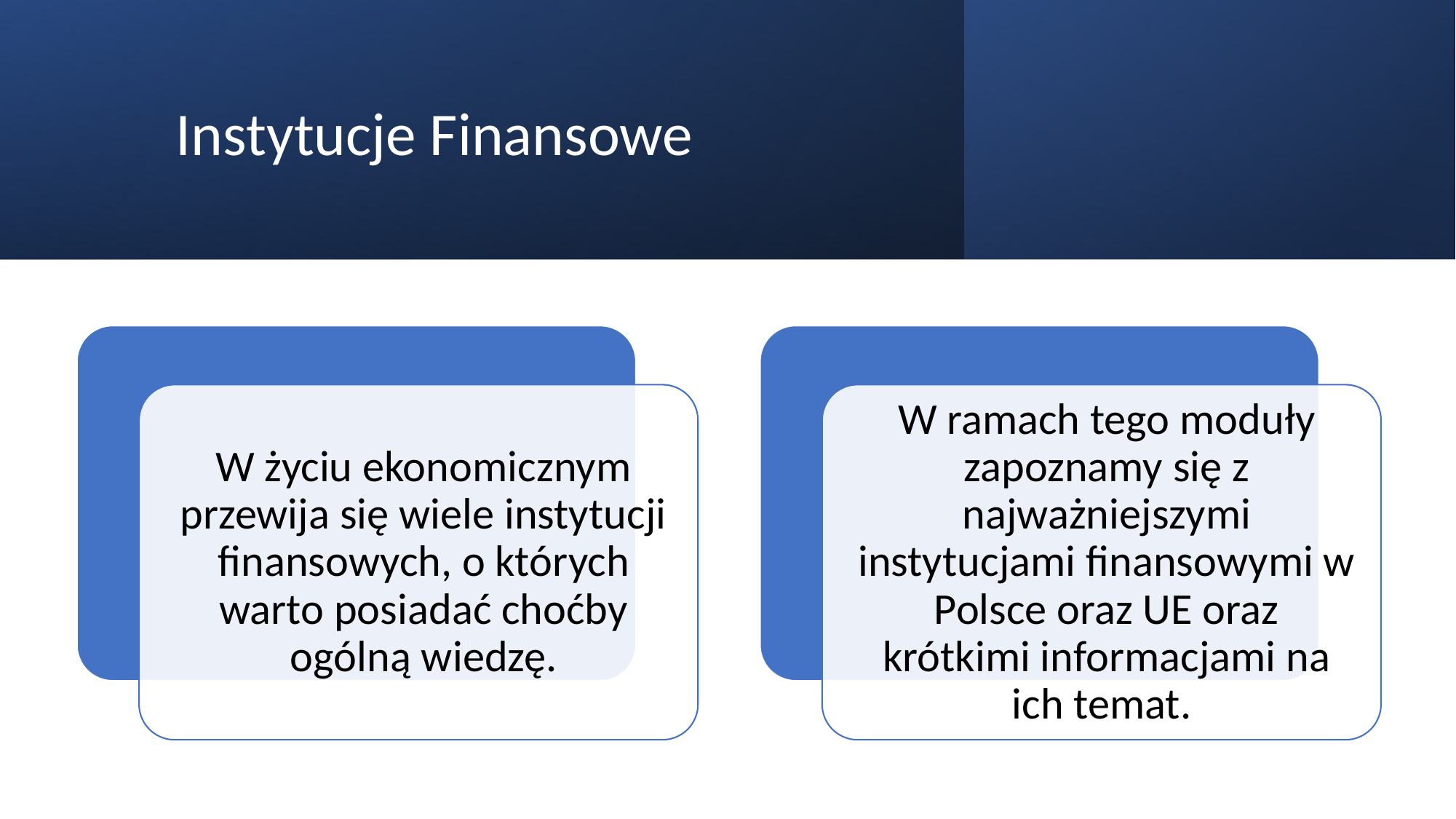

# Instytucje Finansowe
W życiu ekonomicznym przewija się wiele instytucji finansowych, o których warto posiadać choćby ogólną wiedzę.
W ramach tego moduły zapoznamy się z najważniejszymi instytucjami finansowymi w Polsce oraz UE oraz krótkimi informacjami na ich temat.